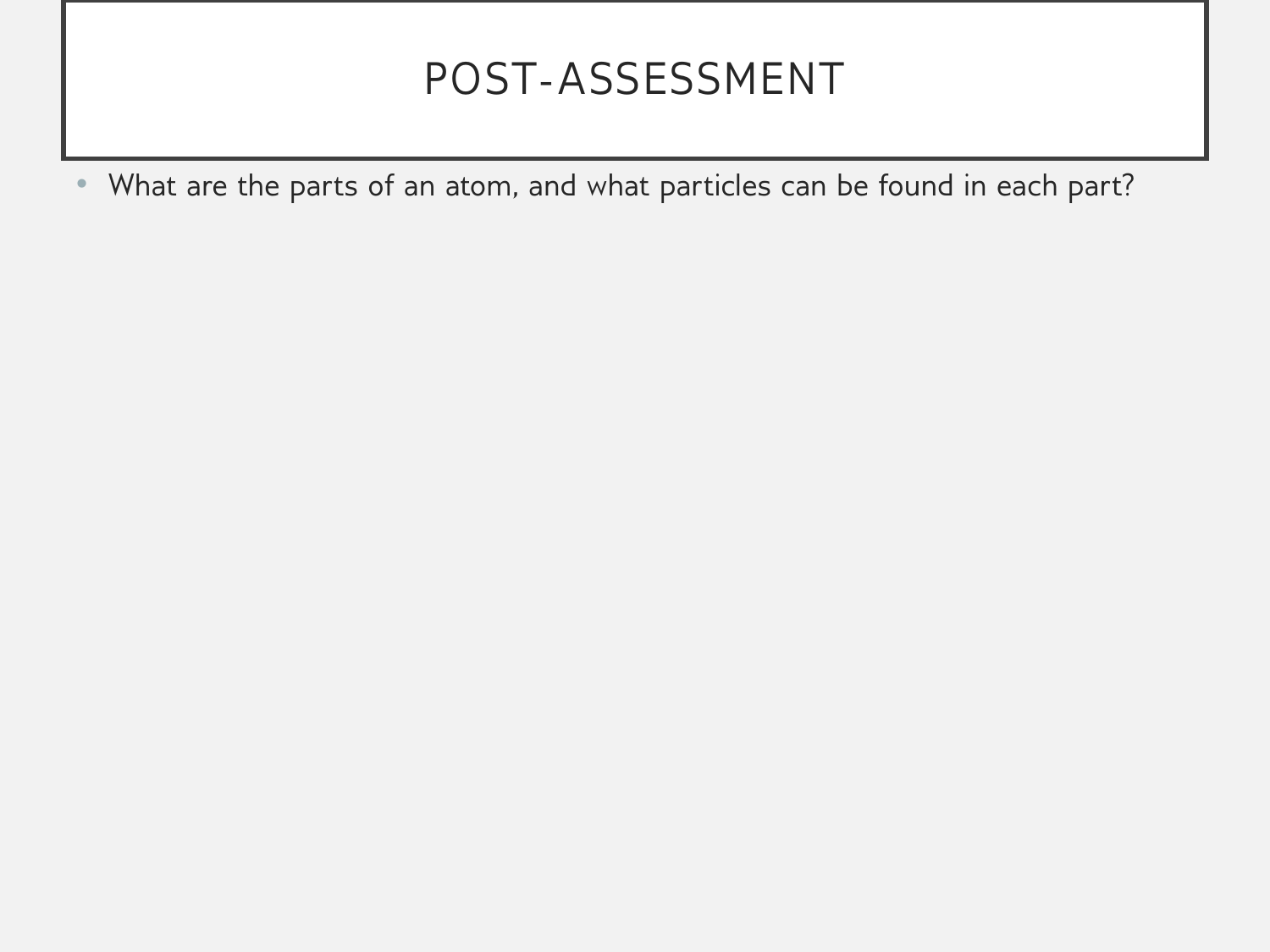

# Post-assessment
What are the parts of an atom, and what particles can be found in each part?